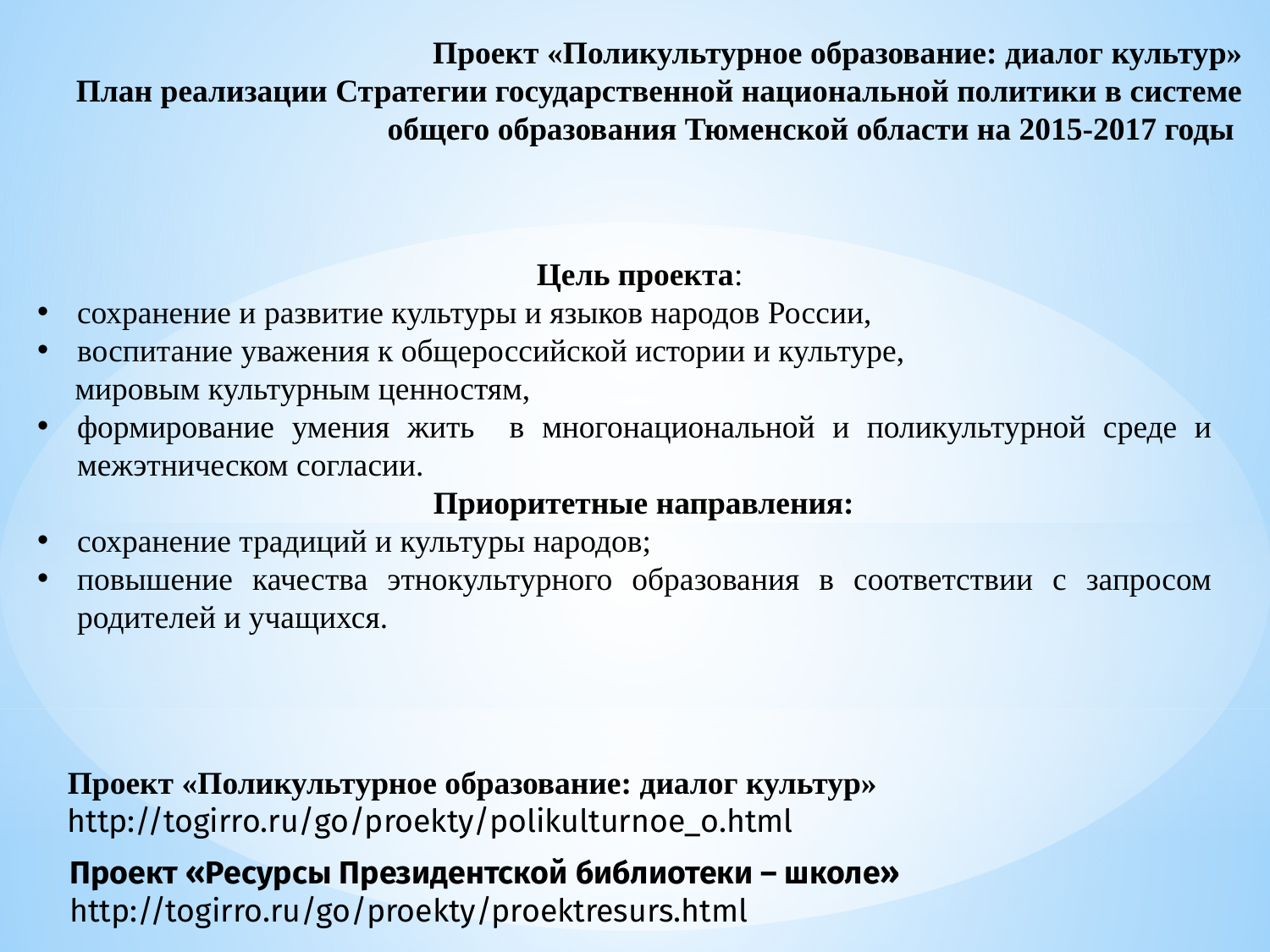

Проект «Поликультурное образование: диалог культур»
План реализации Стратегии государственной национальной политики в системе общего образования Тюменской области на 2015-2017 годы
Цель проекта:
сохранение и развитие культуры и языков народов России,
воспитание уважения к общероссийской истории и культуре,
мировым культурным ценностям,
формирование умения жить  в многонациональной и поликультурной среде и межэтническом согласии.
Приоритетные направления:
сохранение традиций и культуры народов;
повышение качества этнокультурного образования в соответствии с запросом родителей и учащихся.
Проект «Поликультурное образование: диалог культур»
http://togirro.ru/go/proekty/polikulturnoe_o.html
Проект «Ресурсы Президентской библиотеки – школе» http://togirro.ru/go/proekty/proektresurs.html